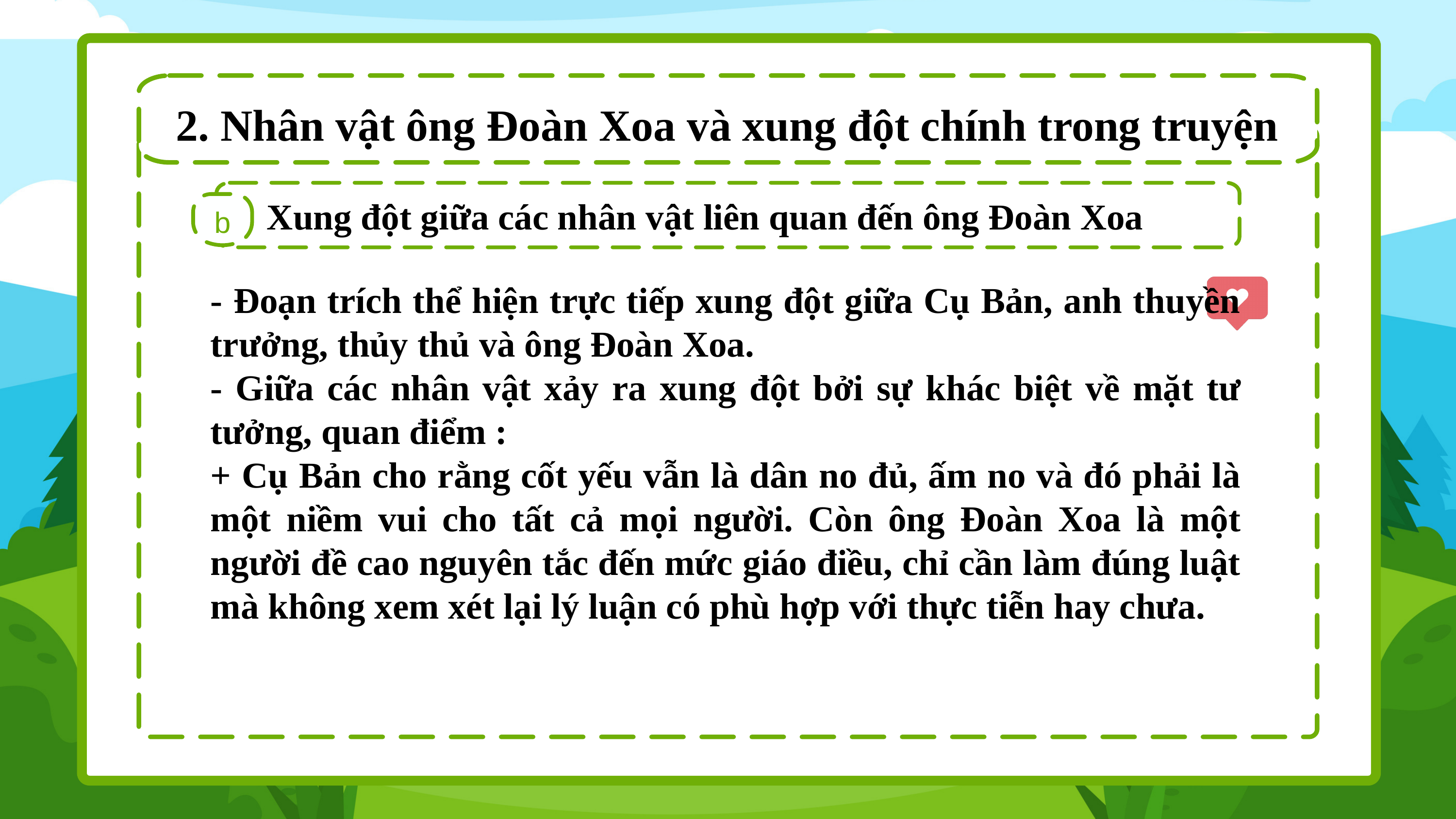

2. Nhân vật ông Đoàn Xoa và xung đột chính trong truyện

Xung đột giữa các nhân vật liên quan đến ông Đoàn Xoa

b
- Đoạn trích thể hiện trực tiếp xung đột giữa Cụ Bản, anh thuyền trưởng, thủy thủ và ông Đoàn Xoa.
- Giữa các nhân vật xảy ra xung đột bởi sự khác biệt về mặt tư tưởng, quan điểm :
+ Cụ Bản cho rằng cốt yếu vẫn là dân no đủ, ấm no và đó phải là một niềm vui cho tất cả mọi người. Còn ông Đoàn Xoa là một người đề cao nguyên tắc đến mức giáo điều, chỉ cần làm đúng luật mà không xem xét lại lý luận có phù hợp với thực tiễn hay chưa.